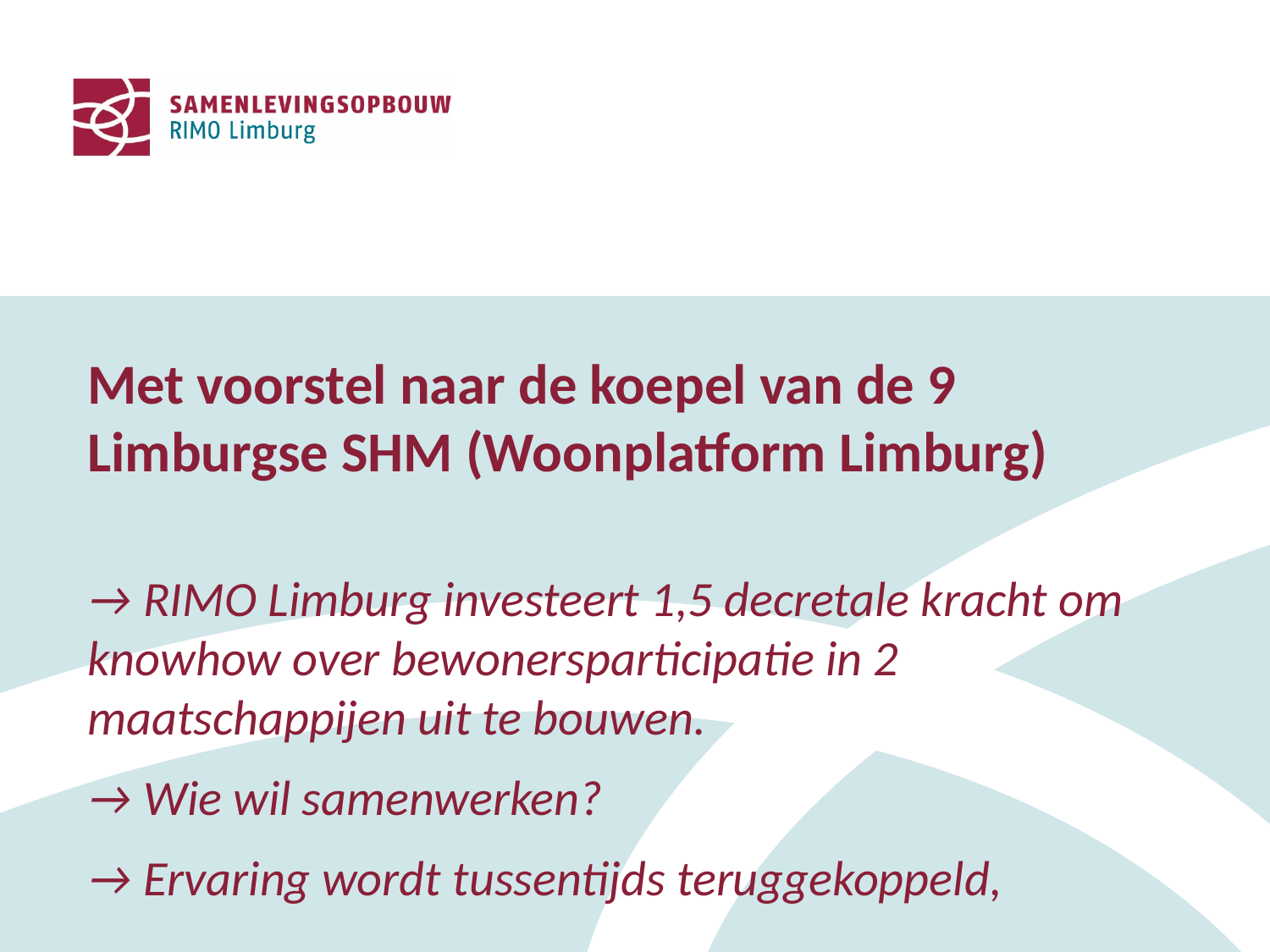

Met voorstel naar de koepel van de 9 Limburgse SHM (Woonplatform Limburg)

→ RIMO Limburg investeert 1,5 decretale kracht om knowhow over bewonersparticipatie in 2 maatschappijen uit te bouwen.
→ Wie wil samenwerken?
→ Ervaring wordt tussentijds teruggekoppeld,